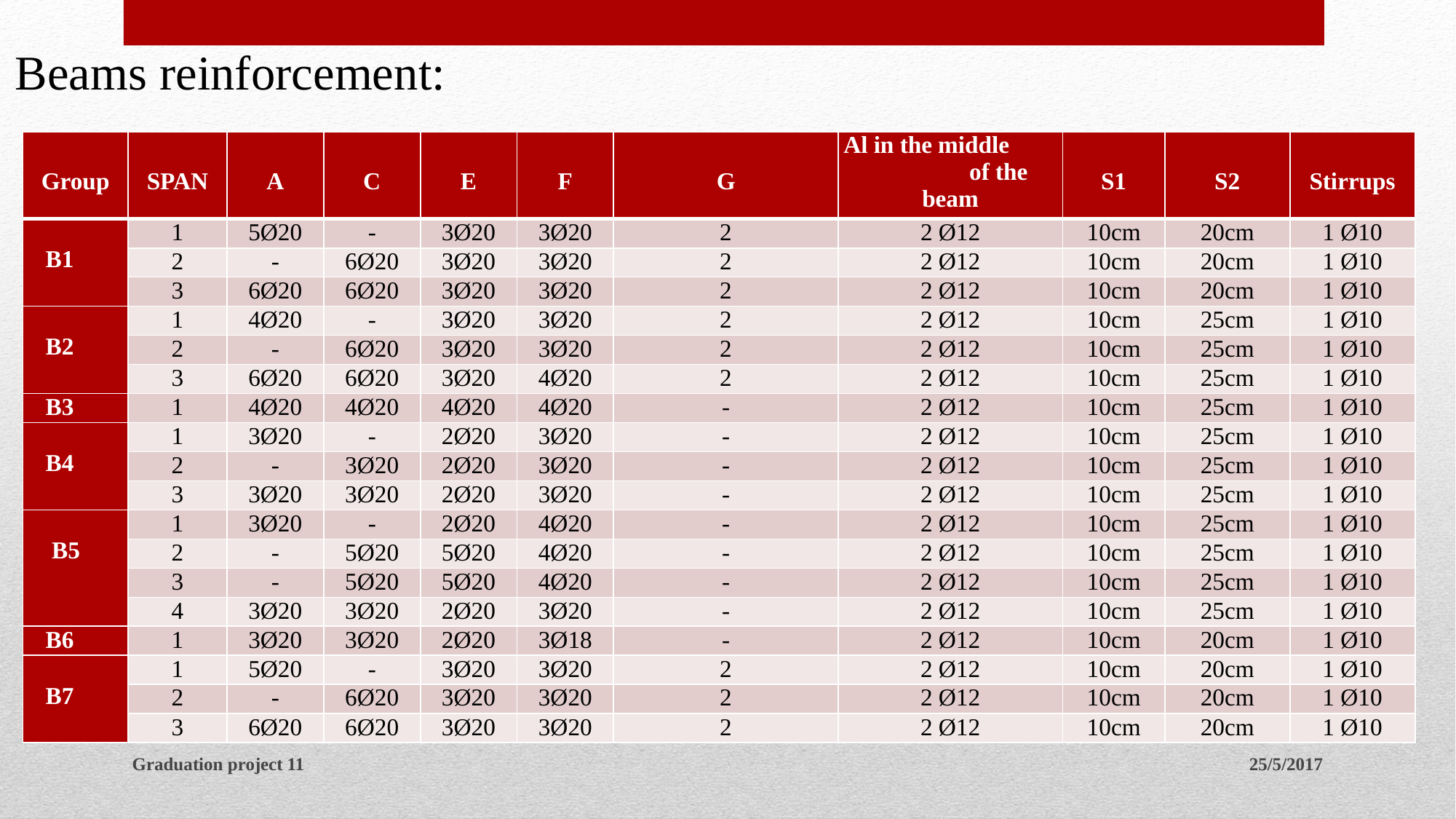

Beams reinforcement:
| Group | SPAN | A | C | E | F | G | Al in the middle of the beam | S1 | S2 | Stirrups |
| --- | --- | --- | --- | --- | --- | --- | --- | --- | --- | --- |
| B1 | 1 | 5Ø20 | - | 3Ø20 | 3Ø20 | 2 | 2 Ø12 | 10cm | 20cm | 1 Ø10 |
|  | 2 | - | 6Ø20 | 3Ø20 | 3Ø20 | 2 | 2 Ø12 | 10cm | 20cm | 1 Ø10 |
|  | 3 | 6Ø20 | 6Ø20 | 3Ø20 | 3Ø20 | 2 | 2 Ø12 | 10cm | 20cm | 1 Ø10 |
| B2 | 1 | 4Ø20 | - | 3Ø20 | 3Ø20 | 2 | 2 Ø12 | 10cm | 25cm | 1 Ø10 |
|  | 2 | - | 6Ø20 | 3Ø20 | 3Ø20 | 2 | 2 Ø12 | 10cm | 25cm | 1 Ø10 |
|  | 3 | 6Ø20 | 6Ø20 | 3Ø20 | 4Ø20 | 2 | 2 Ø12 | 10cm | 25cm | 1 Ø10 |
| B3 | 1 | 4Ø20 | 4Ø20 | 4Ø20 | 4Ø20 | - | 2 Ø12 | 10cm | 25cm | 1 Ø10 |
| B4 | 1 | 3Ø20 | - | 2Ø20 | 3Ø20 | - | 2 Ø12 | 10cm | 25cm | 1 Ø10 |
|  | 2 | - | 3Ø20 | 2Ø20 | 3Ø20 | - | 2 Ø12 | 10cm | 25cm | 1 Ø10 |
|  | 3 | 3Ø20 | 3Ø20 | 2Ø20 | 3Ø20 | - | 2 Ø12 | 10cm | 25cm | 1 Ø10 |
| B5 | 1 | 3Ø20 | - | 2Ø20 | 4Ø20 | - | 2 Ø12 | 10cm | 25cm | 1 Ø10 |
|  | 2 | - | 5Ø20 | 5Ø20 | 4Ø20 | - | 2 Ø12 | 10cm | 25cm | 1 Ø10 |
|  | 3 | - | 5Ø20 | 5Ø20 | 4Ø20 | - | 2 Ø12 | 10cm | 25cm | 1 Ø10 |
|  | 4 | 3Ø20 | 3Ø20 | 2Ø20 | 3Ø20 | - | 2 Ø12 | 10cm | 25cm | 1 Ø10 |
| B6 | 1 | 3Ø20 | 3Ø20 | 2Ø20 | 3Ø18 | - | 2 Ø12 | 10cm | 20cm | 1 Ø10 |
| B7 | 1 | 5Ø20 | - | 3Ø20 | 3Ø20 | 2 | 2 Ø12 | 10cm | 20cm | 1 Ø10 |
|  | 2 | - | 6Ø20 | 3Ø20 | 3Ø20 | 2 | 2 Ø12 | 10cm | 20cm | 1 Ø10 |
|  | 3 | 6Ø20 | 6Ø20 | 3Ø20 | 3Ø20 | 2 | 2 Ø12 | 10cm | 20cm | 1 Ø10 |
Graduation project 11
25/5/2017